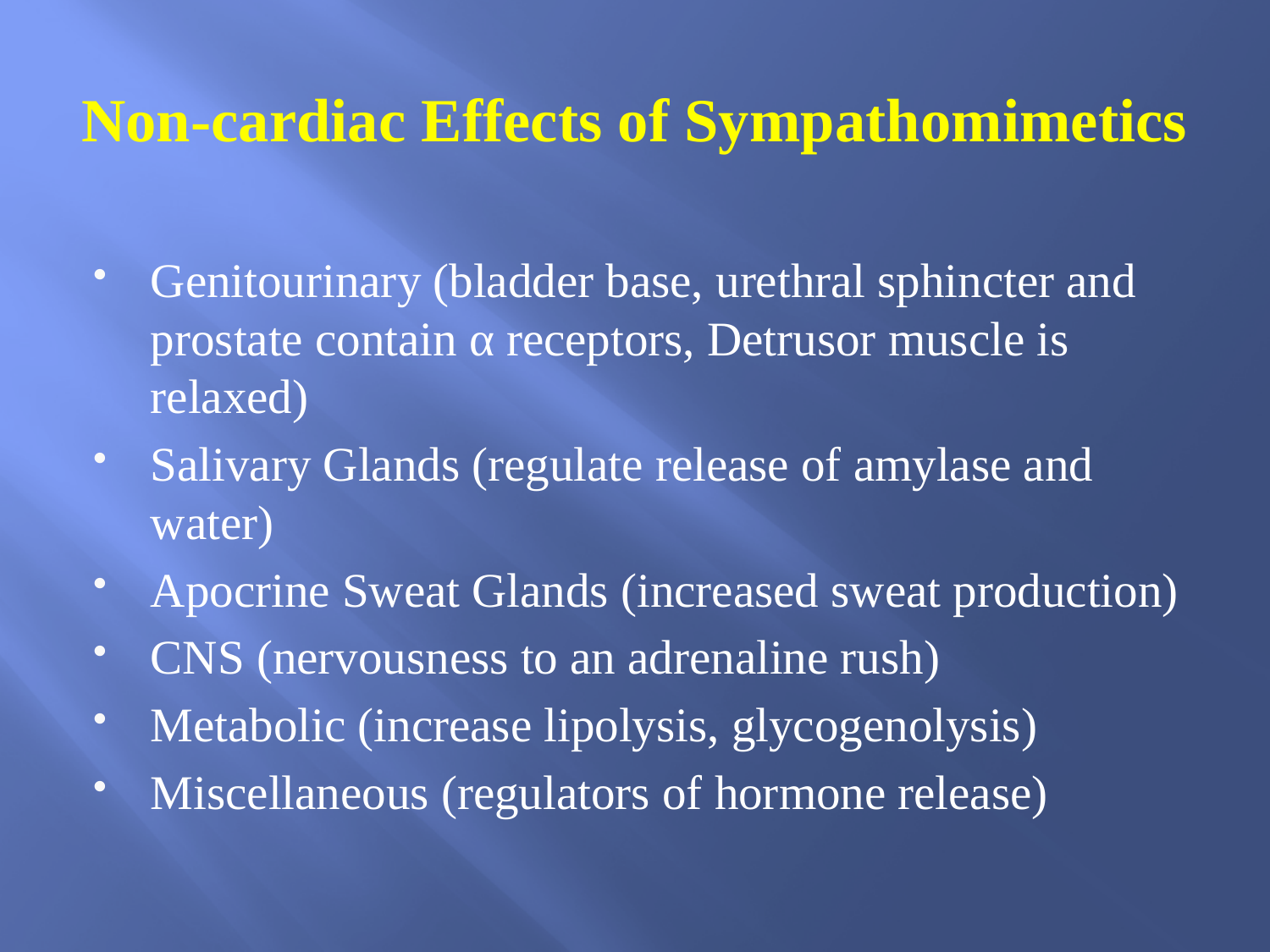

# Non-cardiac Effects of Sympathomimetics
Genitourinary (bladder base, urethral sphincter and prostate contain α receptors, Detrusor muscle is relaxed)
Salivary Glands (regulate release of amylase and water)
Apocrine Sweat Glands (increased sweat production)
CNS (nervousness to an adrenaline rush)
Metabolic (increase lipolysis, glycogenolysis)
Miscellaneous (regulators of hormone release)